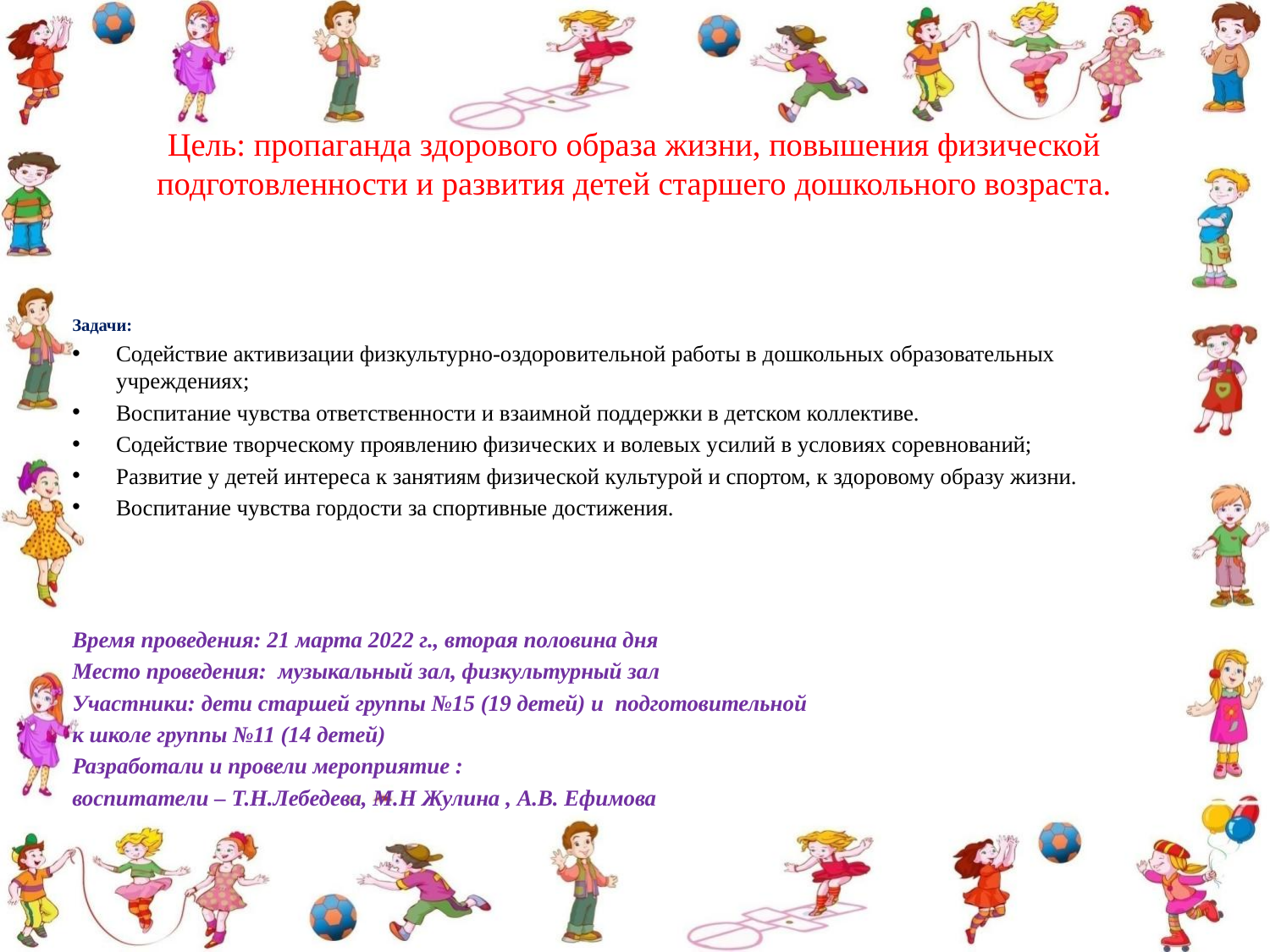

# Цель: пропаганда здорового образа жизни, повышения физической подготовленности и развития детей старшего дошкольного возраста.
Задачи:
Содействие активизации физкультурно-оздоровительной работы в дошкольных образовательных учреждениях;
Воспитание чувства ответственности и взаимной поддержки в детском коллективе.
Содействие творческому проявлению физических и волевых усилий в условиях соревнований;
Развитие у детей интереса к занятиям физической культурой и спортом, к здоровому образу жизни.
Воспитание чувства гордости за спортивные достижения.

Время проведения: 21 марта 2022 г., вторая половина дня
Место проведения:  музыкальный зал, физкультурный зал
Участники: дети старшей группы №15 (19 детей) и  подготовительной
к школе группы №11 (14 детей)
Разработали и провели мероприятие :
воспитатели – Т.Н.Лебедева, М.Н Жулина , А.В. Ефимова